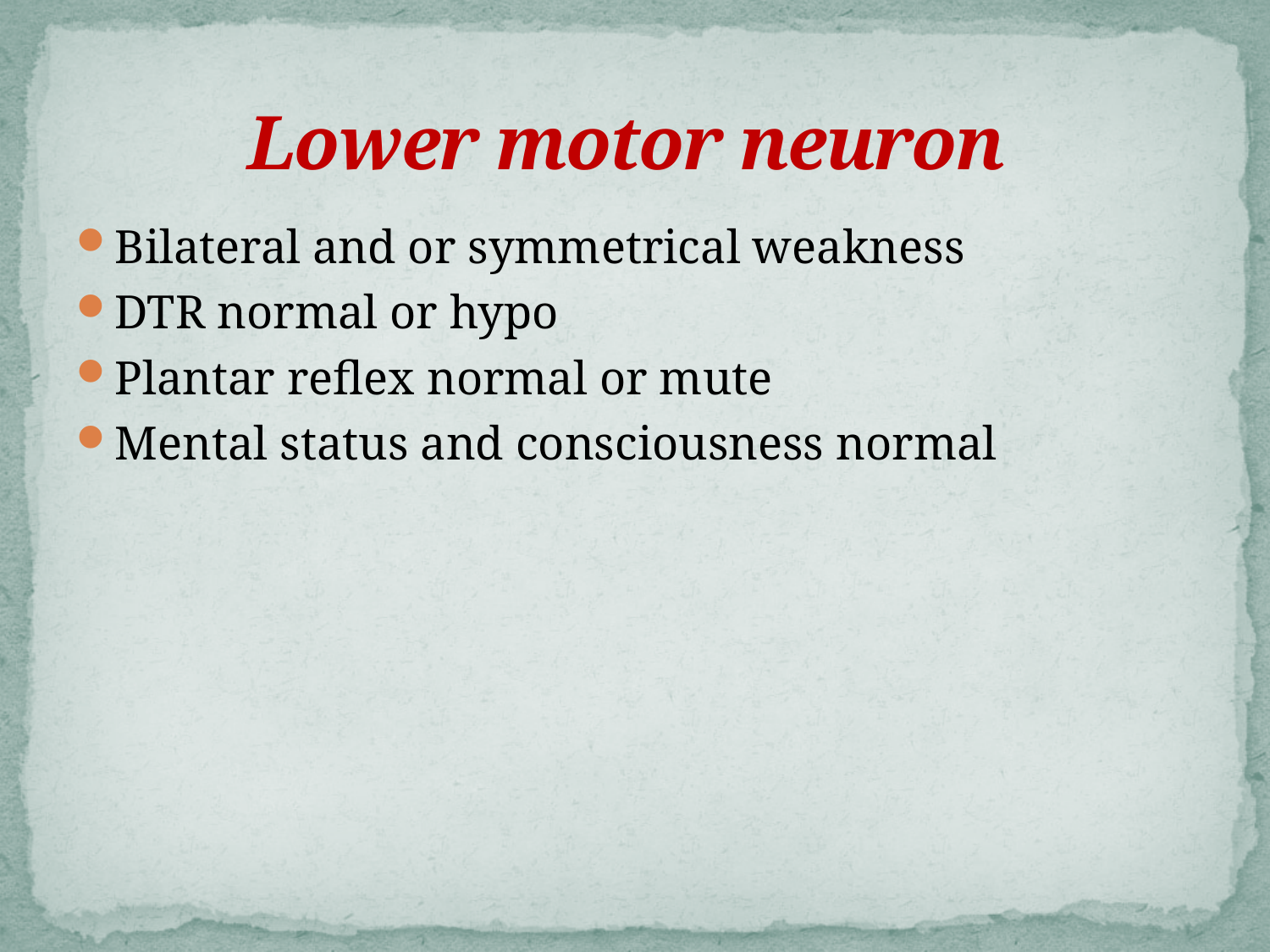

# Lower motor neuron
Bilateral and or symmetrical weakness
DTR normal or hypo
Plantar reflex normal or mute
Mental status and consciousness normal